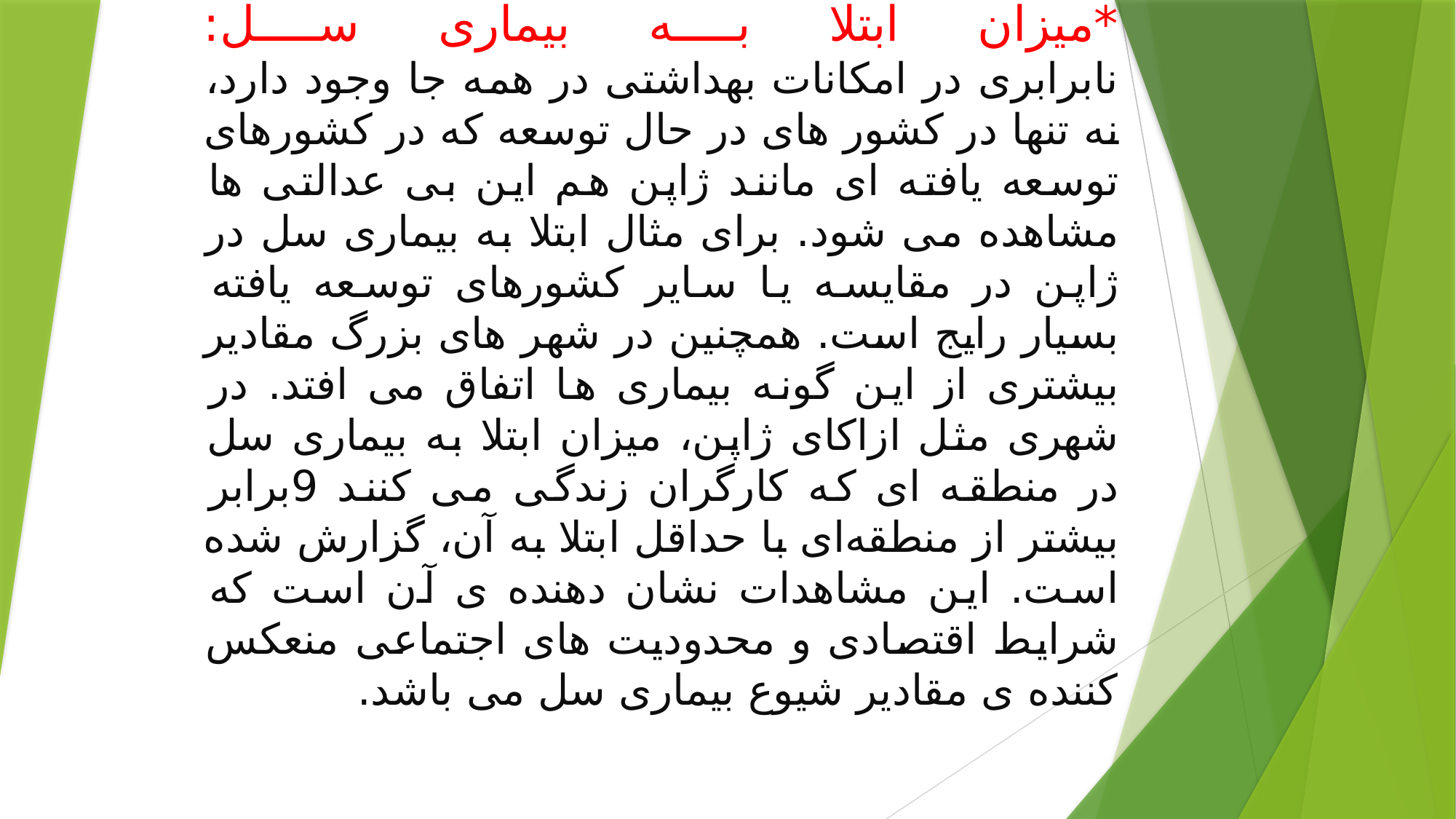

# *میزان ابتلا به بیماری سل: نابرابری در امکانات بهداشتی در همه جا وجود دارد، نه تنها در کشور های در حال توسعه که در کشورهای توسعه یافته ای مانند ژاپن هم این بی عدالتی ها مشاهده می شود. برای مثال ابتلا به بیماری سل در ژاپن در مقایسه یا سایر کشورهای توسعه یافته بسیار رایج است. همچنین در شهر های بزرگ مقادیر بیشتری از این گونه بیماری ها اتفاق می افتد. در شهری مثل ازاکای ژاپن، میزان ابتلا به بیماری سل در منطقه ای که کارگران زندگی می کنند 9برابر بیشتر از منطقه‌ای با حداقل ابتلا به آن، گزارش شده است. این مشاهدات نشان دهنده ی آن است که شرایط اقتصادی و محدودیت های اجتماعی منعکس کننده ی مقادیر شیوع بیماری سل می باشد.